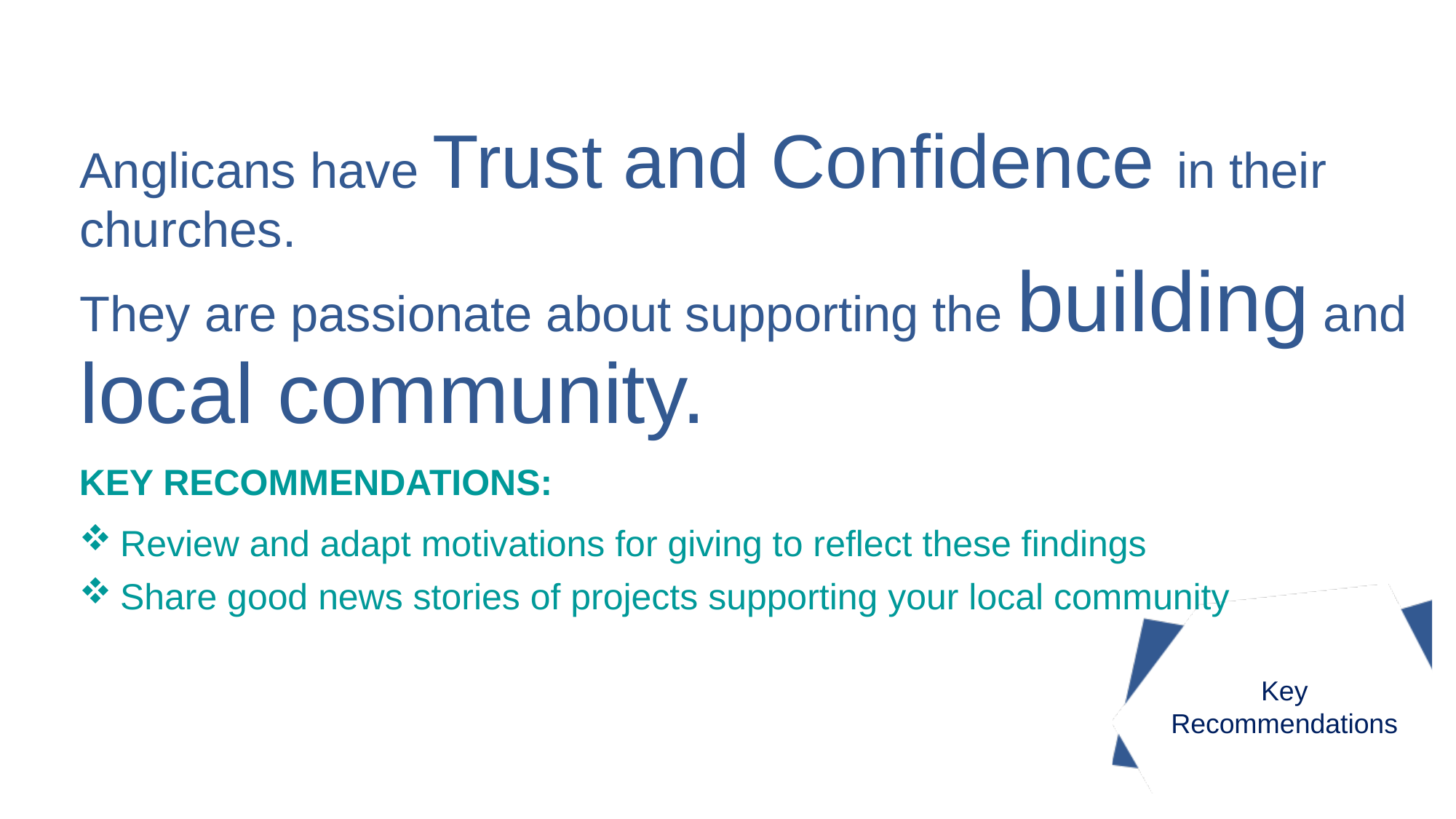

# Anglicans have Trust and Confidence in their churches. They are passionate about supporting the building and local community.
KEY RECOMMENDATIONS:

Review and adapt motivations for giving to reflect these findings
Share good news stories of projects supporting your local community
Key Recommendations